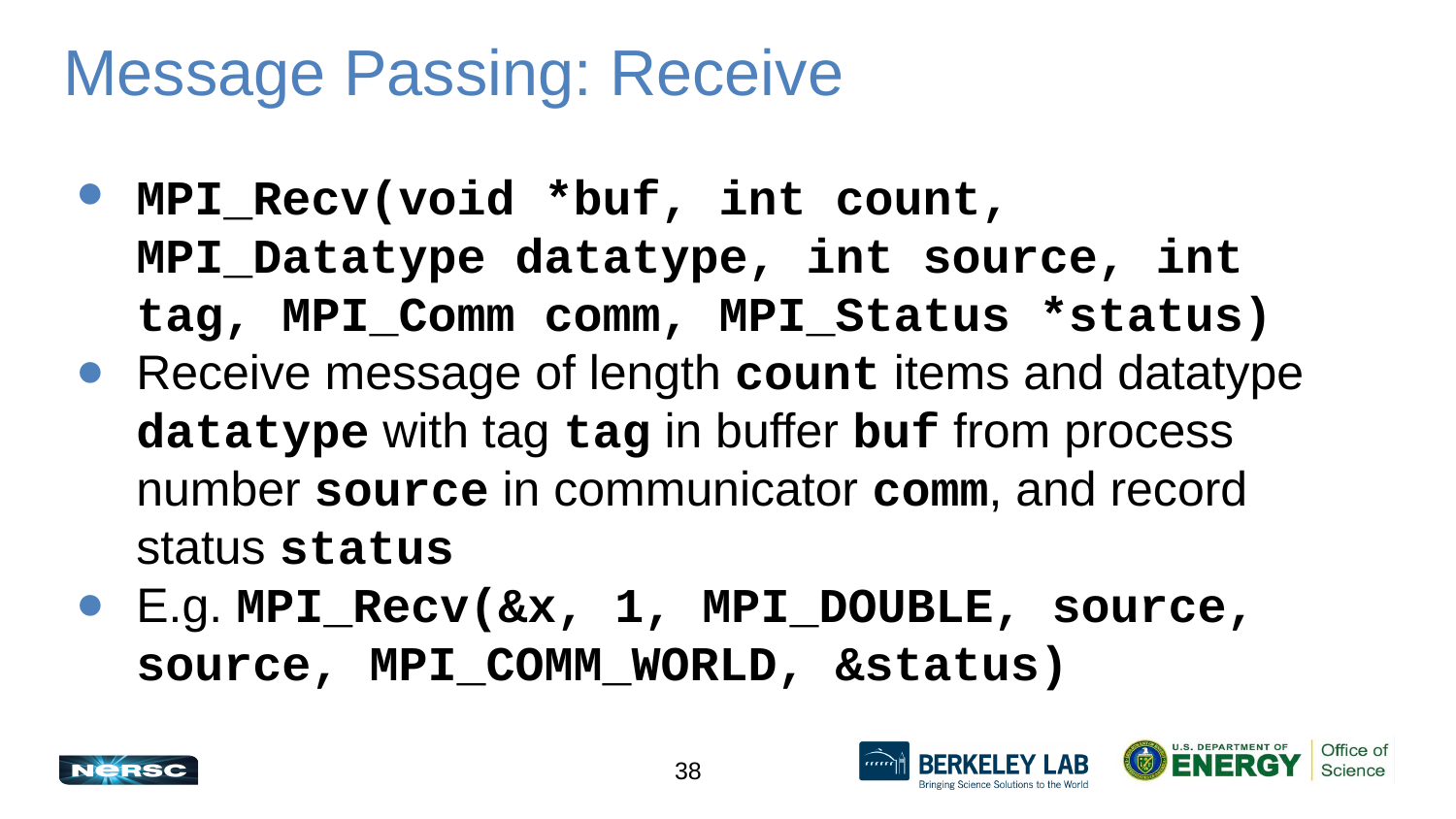

# Message Passing: Receive
MPI_Recv(void *buf, int count, MPI_Datatype datatype, int source, int tag, MPI_Comm comm, MPI_Status *status)
Receive message of length count items and datatype datatype with tag tag in buffer buf from process number source in communicator comm, and record status status
E.g. MPI_Recv(&x, 1, MPI_DOUBLE, source, source, MPI_COMM_WORLD, &status)